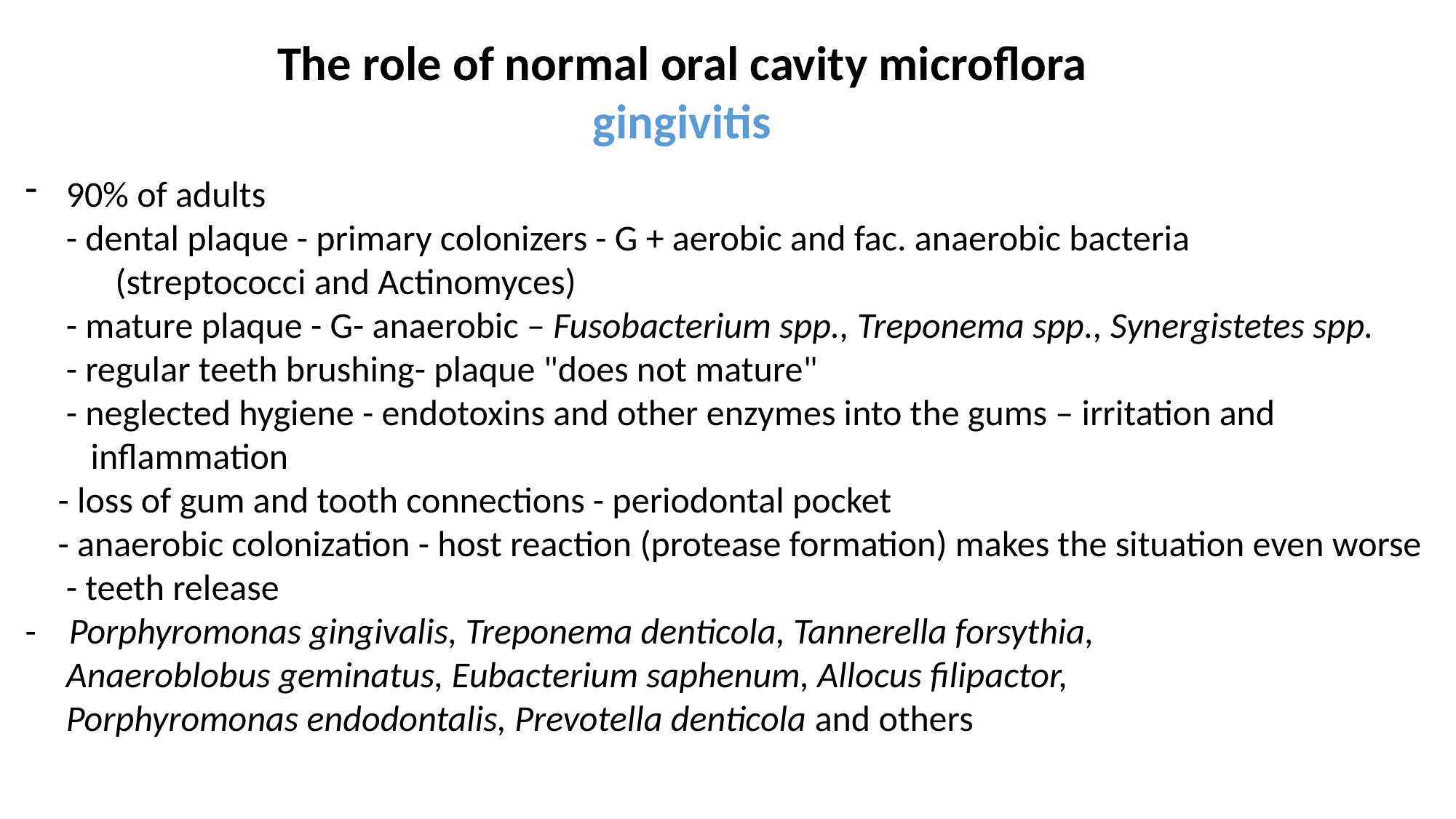

The role of normal oral cavity microflora
gingivitis
90% of adults
- dental plaque - primary colonizers - G + aerobic and fac. anaerobic bacteria
      (streptococci and Actinomyces)
- mature plaque - G- anaerobic – Fusobacterium spp., Treponema spp., Synergistetes spp.
- regular teeth brushing- plaque "does not mature"
- neglected hygiene - endotoxins and other enzymes into the gums – irritation and
        inflammation
    - loss of gum and tooth connections - periodontal pocket
    - anaerobic colonization - host reaction (protease formation) makes the situation even worse
     - teeth release
-    Porphyromonas gingivalis, Treponema denticola, Tannerella forsythia,
     Anaeroblobus geminatus, Eubacterium saphenum, Allocus filipactor,
     Porphyromonas endodontalis, Prevotella denticola and others